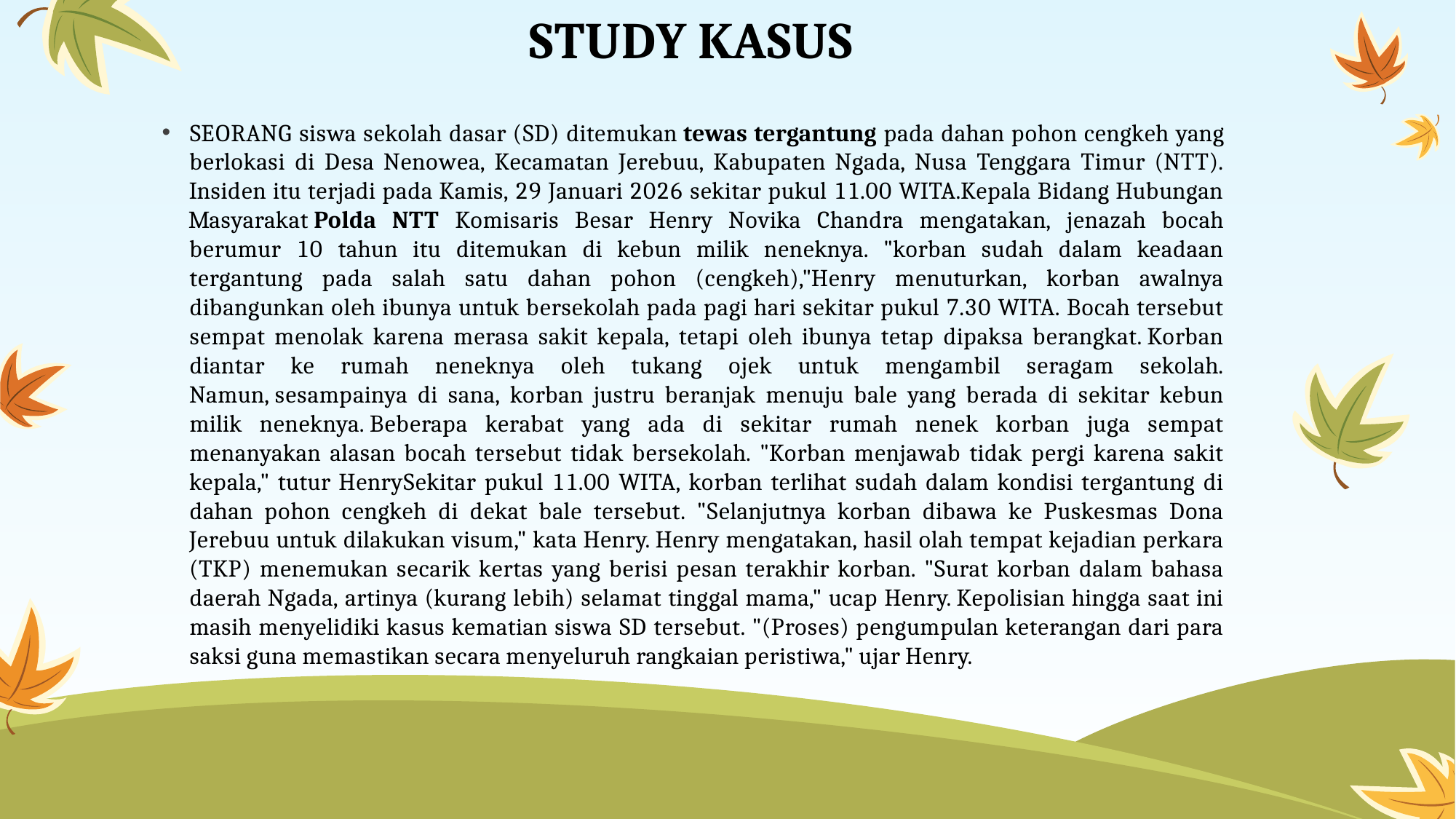

# STUDY KASUS
SEORANG siswa sekolah dasar (SD) ditemukan tewas tergantung pada dahan pohon cengkeh yang berlokasi di Desa Nenowea, Kecamatan Jerebuu, Kabupaten Ngada, Nusa Tenggara Timur (NTT). Insiden itu terjadi pada Kamis, 29 Januari 2026 sekitar pukul 11.00 WITA.Kepala Bidang Hubungan Masyarakat Polda NTT Komisaris Besar Henry Novika Chandra mengatakan, jenazah bocah berumur 10 tahun itu ditemukan di kebun milik neneknya. "korban sudah dalam keadaan tergantung pada salah satu dahan pohon (cengkeh),"Henry menuturkan, korban awalnya dibangunkan oleh ibunya untuk bersekolah pada pagi hari sekitar pukul 7.30 WITA. Bocah tersebut sempat menolak karena merasa sakit kepala, tetapi oleh ibunya tetap dipaksa berangkat. Korban diantar ke rumah neneknya oleh tukang ojek untuk mengambil seragam sekolah. Namun, sesampainya di sana, korban justru beranjak menuju bale yang berada di sekitar kebun milik neneknya. Beberapa kerabat yang ada di sekitar rumah nenek korban juga sempat menanyakan alasan bocah tersebut tidak bersekolah. "Korban menjawab tidak pergi karena sakit kepala," tutur HenrySekitar pukul 11.00 WITA, korban terlihat sudah dalam kondisi tergantung di dahan pohon cengkeh di dekat bale tersebut. "Selanjutnya korban dibawa ke Puskesmas Dona Jerebuu untuk dilakukan visum," kata Henry. Henry mengatakan, hasil olah tempat kejadian perkara (TKP) menemukan secarik kertas yang berisi pesan terakhir korban. "Surat korban dalam bahasa daerah Ngada, artinya (kurang lebih) selamat tinggal mama," ucap Henry. Kepolisian hingga saat ini masih menyelidiki kasus kematian siswa SD tersebut. "(Proses) pengumpulan keterangan dari para saksi guna memastikan secara menyeluruh rangkaian peristiwa," ujar Henry.